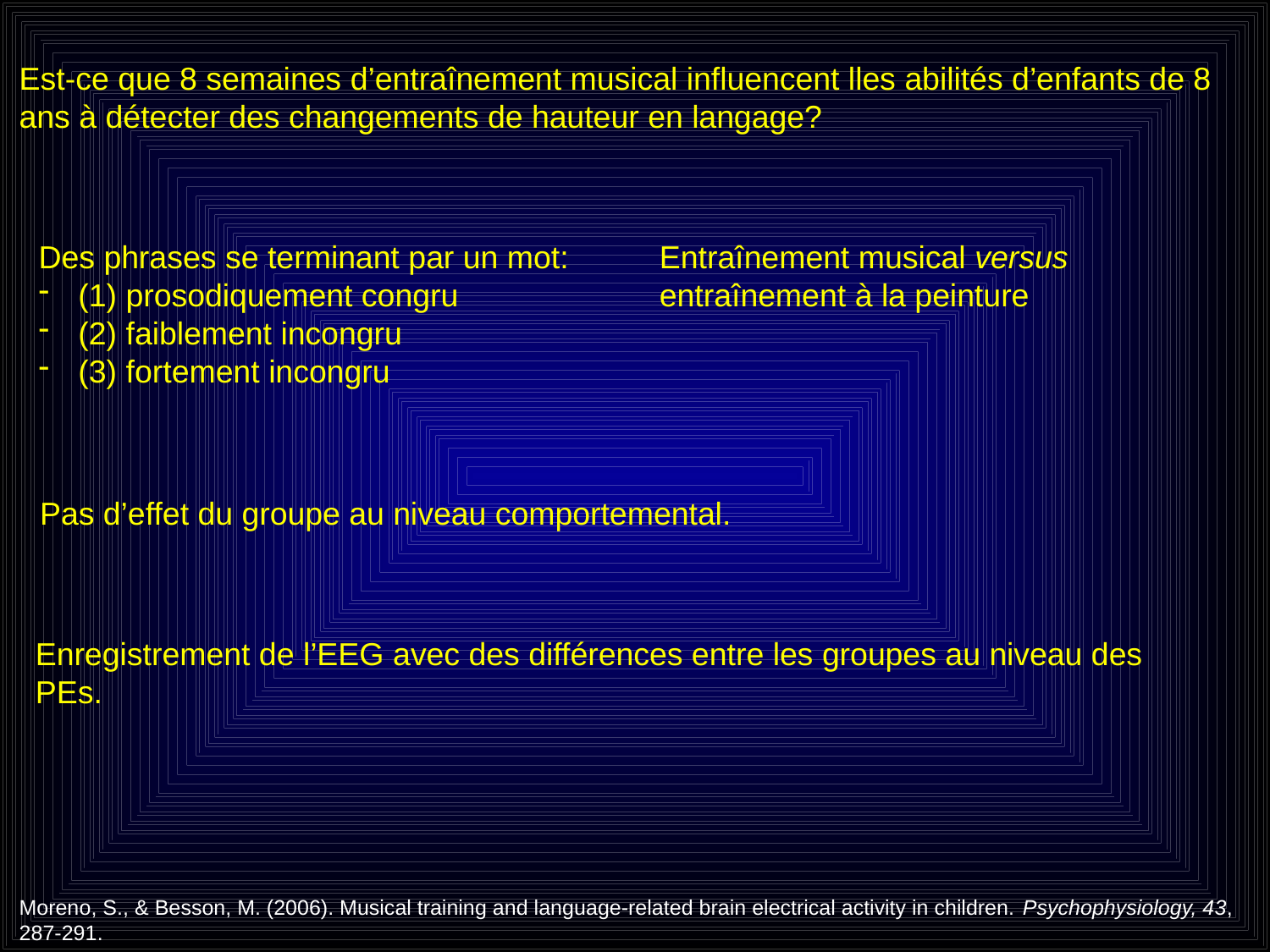

Est-ce que 8 semaines d’entraînement musical influencent lles abilités d’enfants de 8 ans à détecter des changements de hauteur en langage?
Des phrases se terminant par un mot:
(1) prosodiquement congru
(2) faiblement incongru
(3) fortement incongru
Entraînement musical versus entraînement à la peinture
Pas d’effet du groupe au niveau comportemental.
Enregistrement de l’EEG avec des différences entre les groupes au niveau des PEs.
Moreno, S., & Besson, M. (2006). Musical training and language-related brain electrical activity in children. Psychophysiology, 43, 287-291.